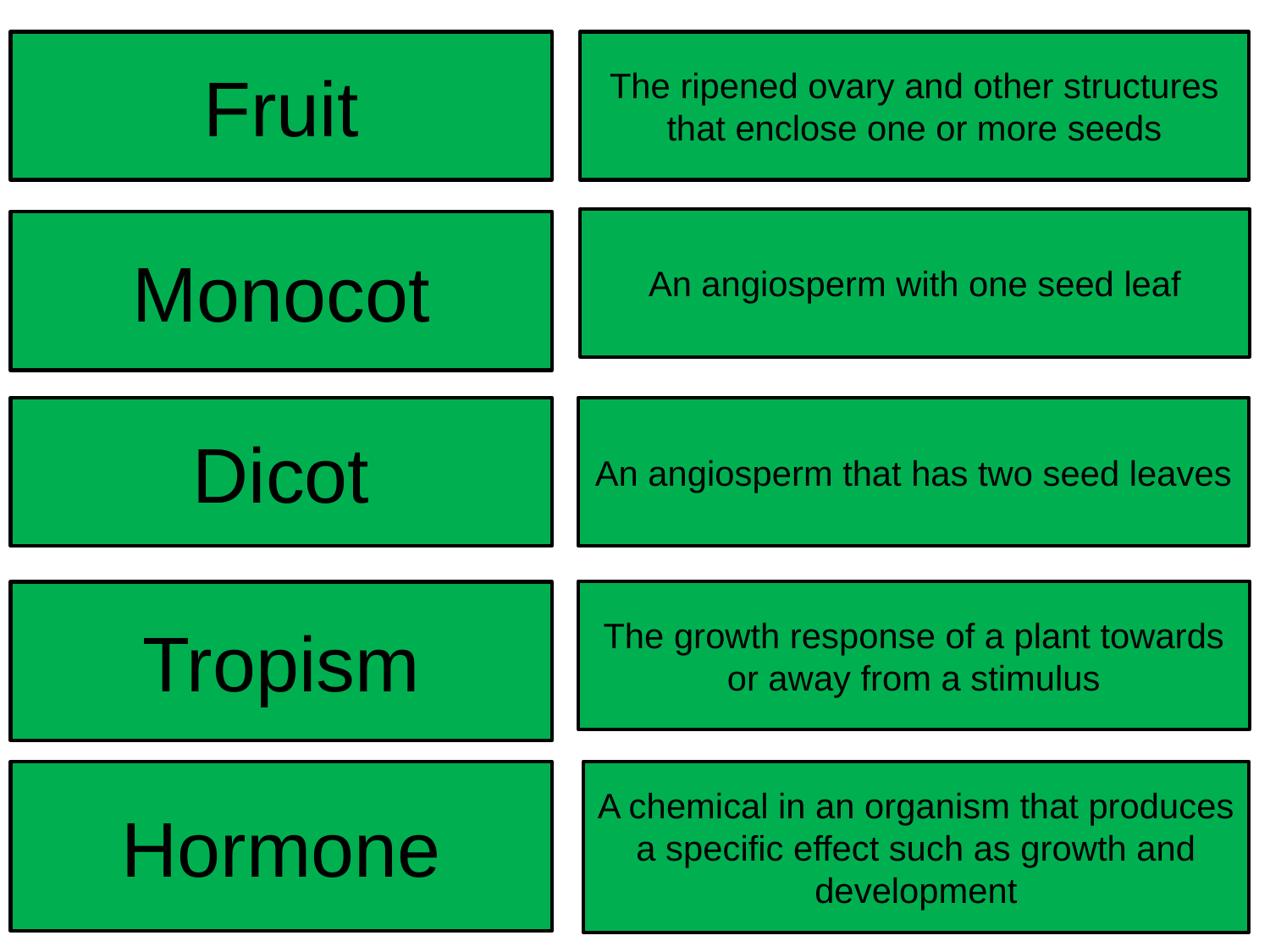

Fruit
The ripened ovary and other structures that enclose one or more seeds
An angiosperm with one seed leaf
Monocot
Dicot
An angiosperm that has two seed leaves
The growth response of a plant towards or away from a stimulus
Tropism
Hormone
A chemical in an organism that produces a specific effect such as growth and development